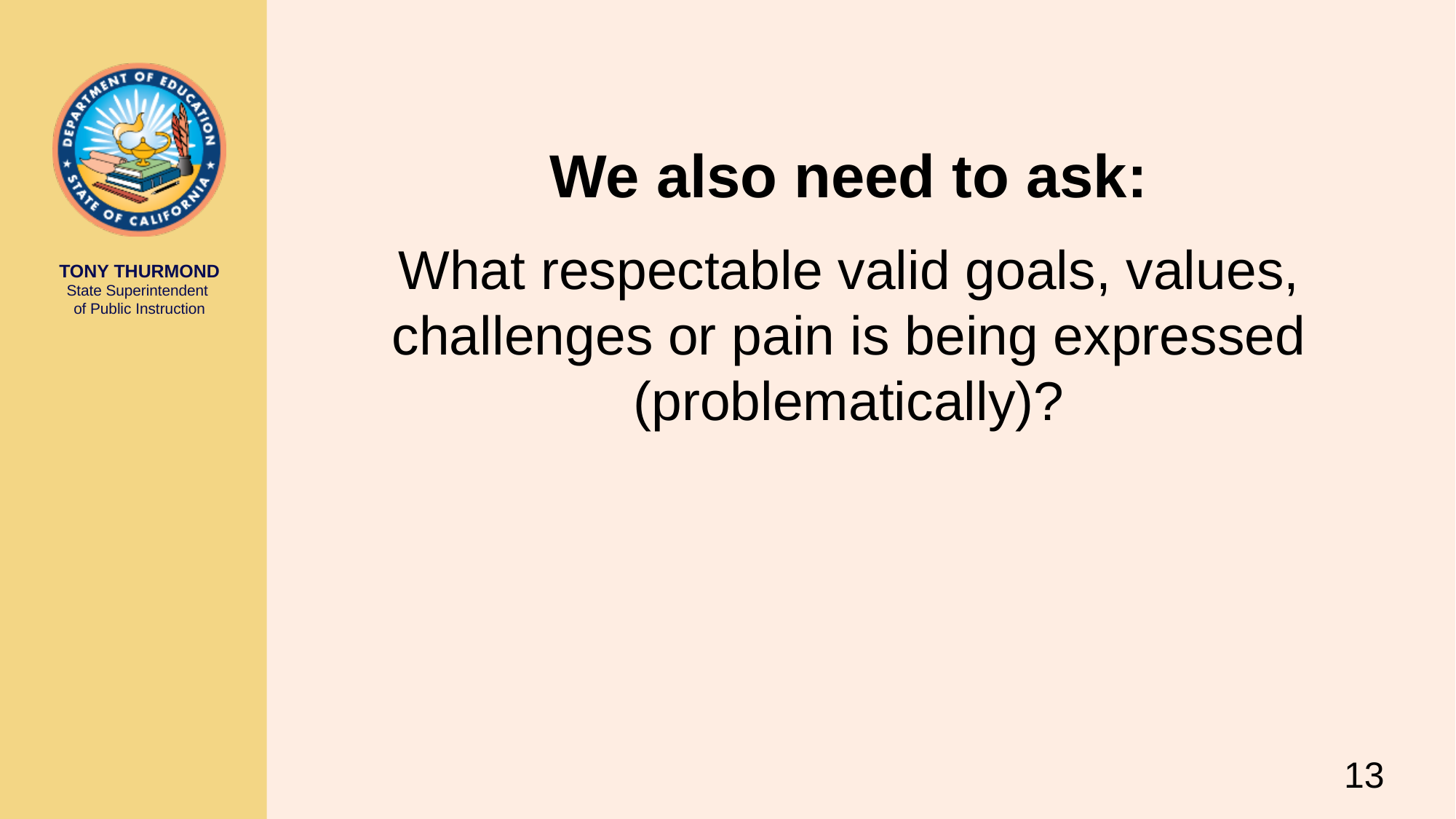

# We also need to ask:
What respectable valid goals, values, challenges or pain is being expressed (problematically)?
13